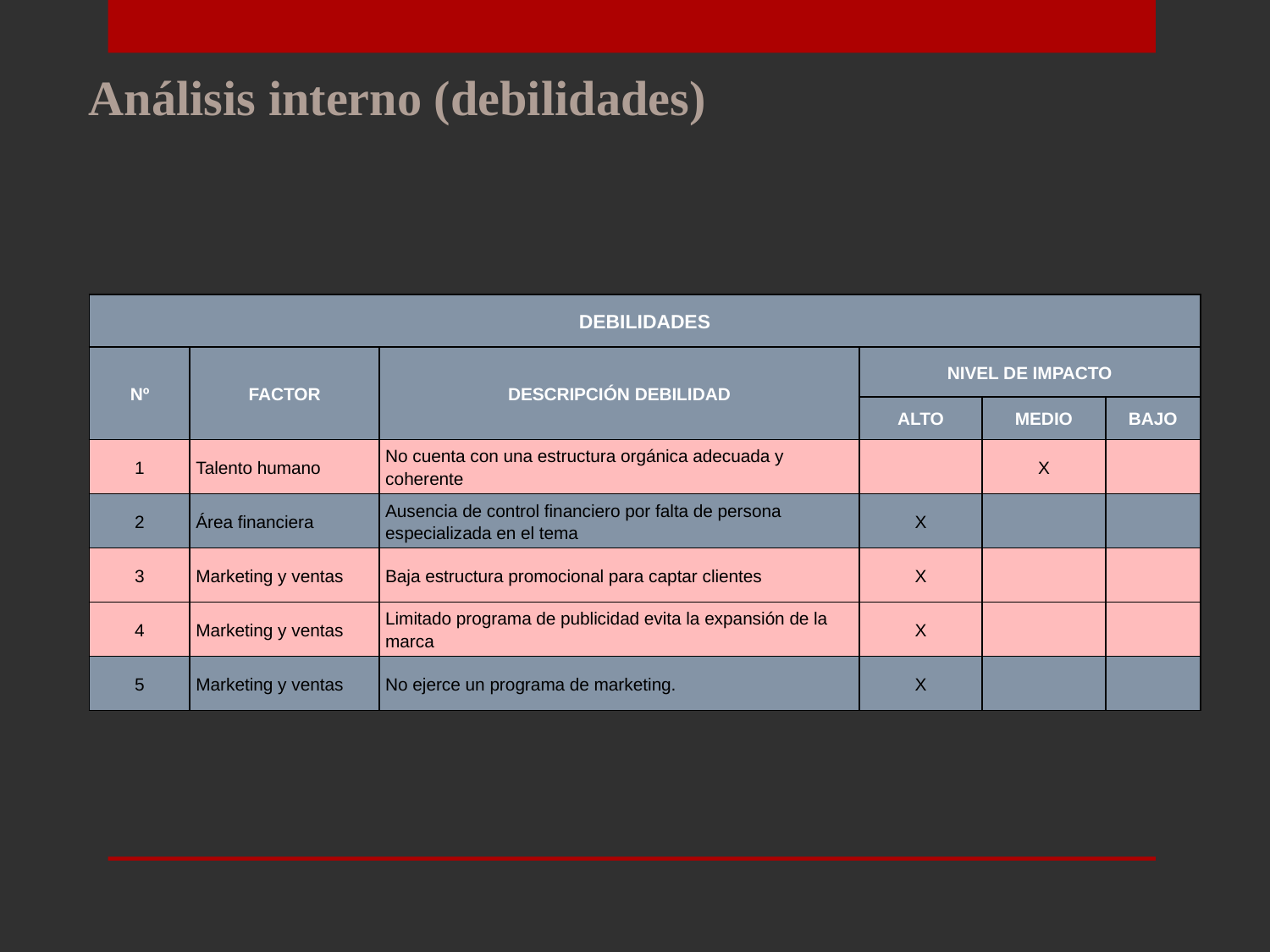

Análisis interno (debilidades)
| DEBILIDADES |  |  |  |  |  |
| --- | --- | --- | --- | --- | --- |
| Nº | FACTOR | DESCRIPCIÓN DEBILIDAD | NIVEL DE IMPACTO |  |  |
|  |  |  | ALTO | MEDIO | BAJO |
| 1 | Talento humano | No cuenta con una estructura orgánica adecuada y coherente |  | X |  |
| 2 | Área financiera | Ausencia de control financiero por falta de persona especializada en el tema | X |  |  |
| 3 | Marketing y ventas | Baja estructura promocional para captar clientes | X |  |  |
| 4 | Marketing y ventas | Limitado programa de publicidad evita la expansión de la marca | X |  |  |
| 5 | Marketing y ventas | No ejerce un programa de marketing. | X |  |  |